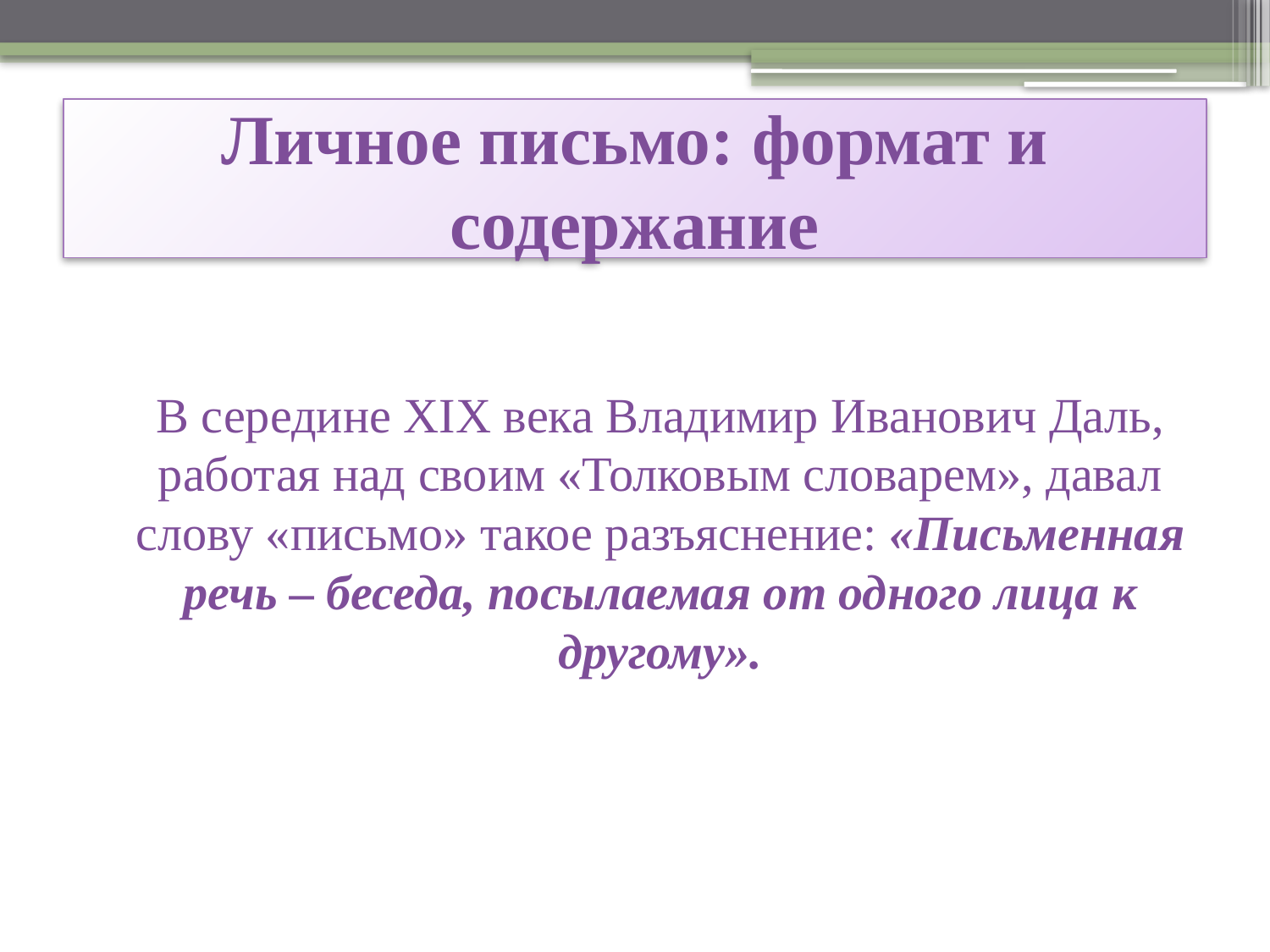

# Личное письмо: формат и содержание

	В середине XIX века Владимир Иванович Даль, работая над своим «Толковым словарем», давал слову «письмо» такое разъяснение: «Письменная речь – беседа, посылаемая от одного лица к другому».